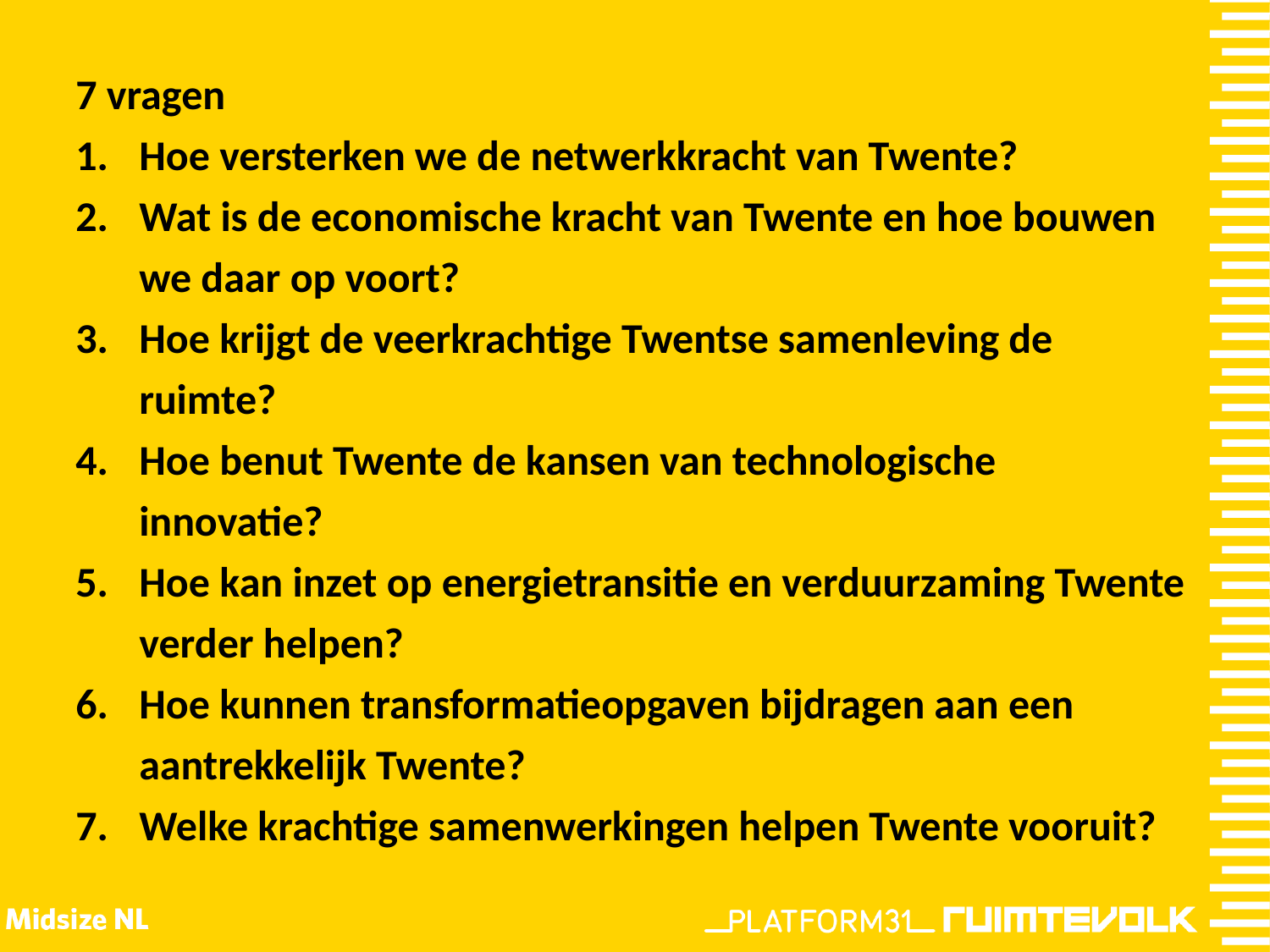

7 vragen
Hoe versterken we de netwerkkracht van Twente?
Wat is de economische kracht van Twente en hoe bouwen we daar op voort?
Hoe krijgt de veerkrachtige Twentse samenleving de ruimte?
Hoe benut Twente de kansen van technologische innovatie?
Hoe kan inzet op energietransitie en verduurzaming Twente verder helpen?
Hoe kunnen transformatieopgaven bijdragen aan een aantrekkelijk Twente?
Welke krachtige samenwerkingen helpen Twente vooruit?